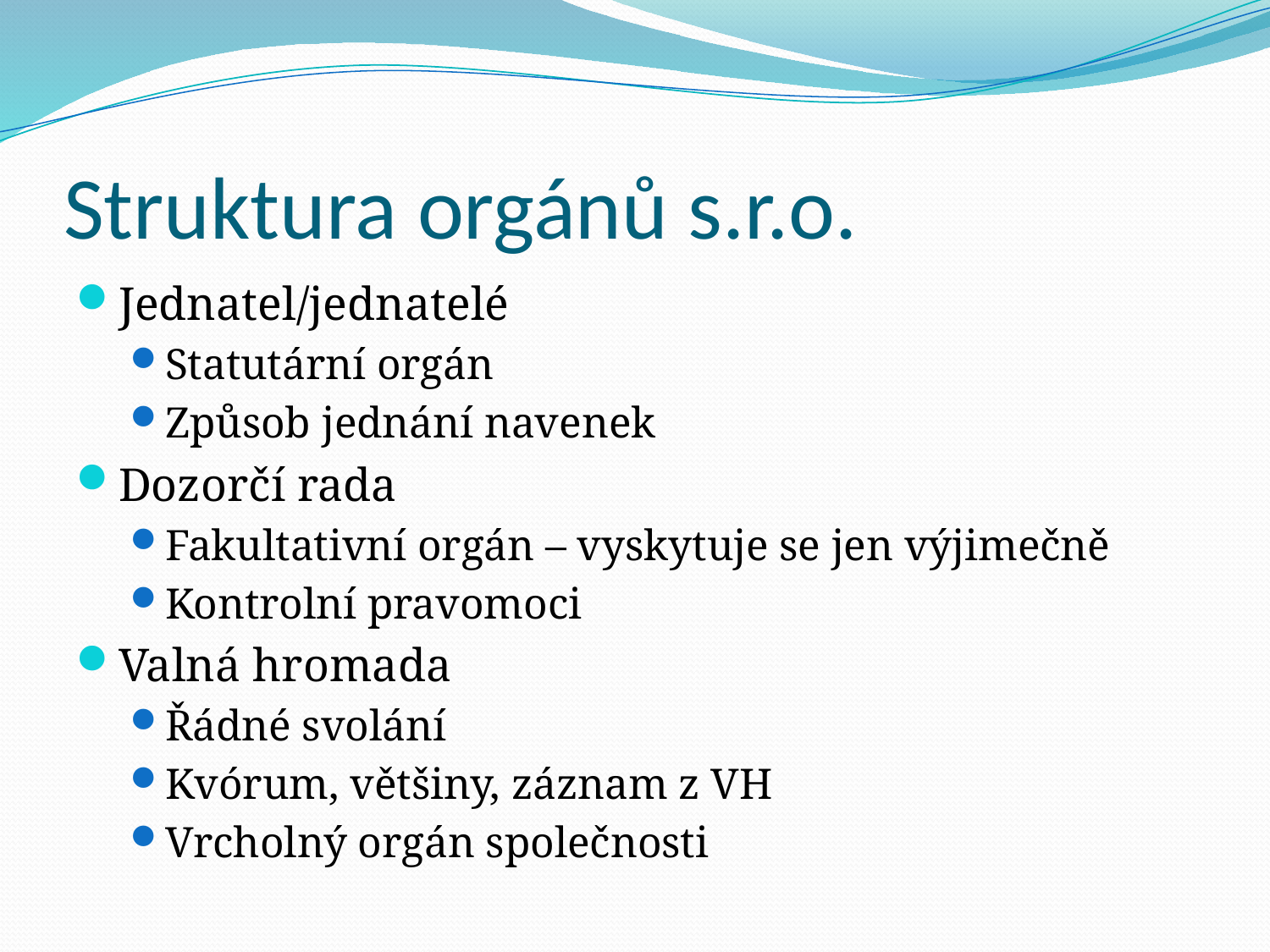

# Struktura orgánů s.r.o.
Jednatel/jednatelé
Statutární orgán
Způsob jednání navenek
Dozorčí rada
Fakultativní orgán – vyskytuje se jen výjimečně
Kontrolní pravomoci
Valná hromada
Řádné svolání
Kvórum, většiny, záznam z VH
Vrcholný orgán společnosti